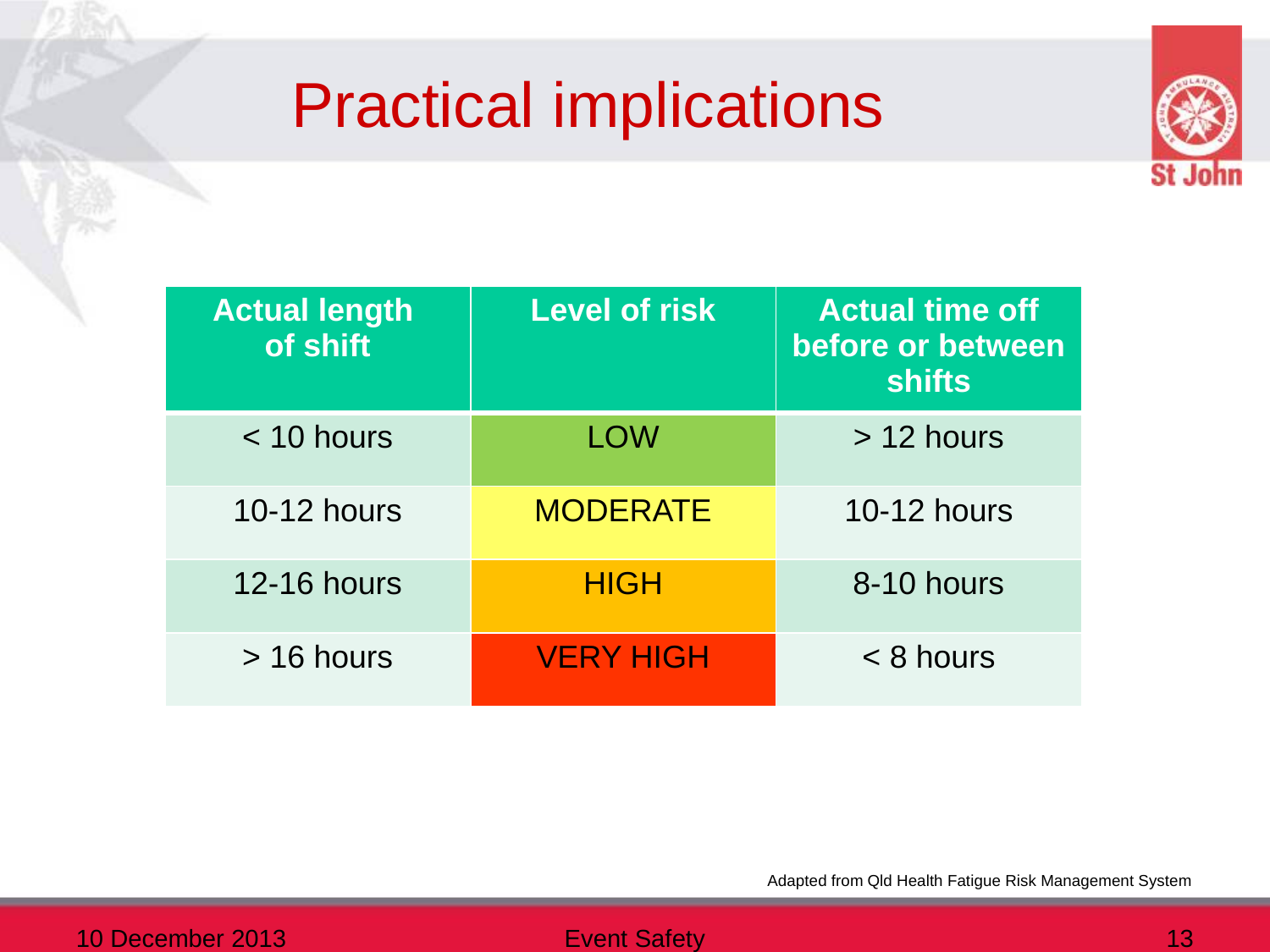

# Practical implications
| Actual length of shift | Level of risk | Actual time off before or between shifts |
| --- | --- | --- |
| < 10 hours | LOW | > 12 hours |
| 10-12 hours | MODERATE | 10-12 hours |
| 12-16 hours | HIGH | 8-10 hours |
| > 16 hours | VERY HIGH | < 8 hours |
Adapted from Qld Health Fatigue Risk Management System
10 December 2013
Event Safety
13